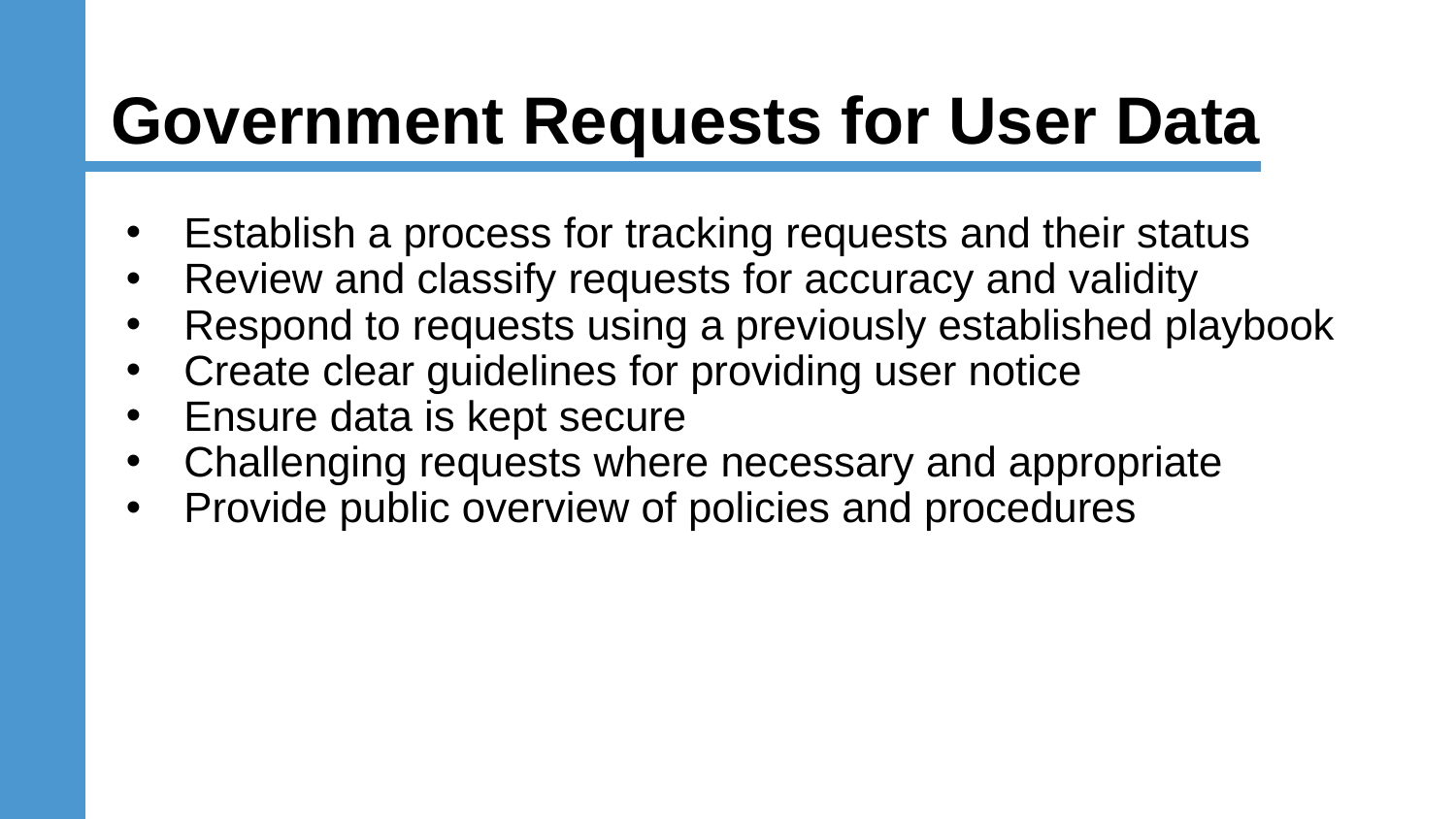

# Government Requests for User Data

Establish a process for tracking requests and their status
Review and classify requests for accuracy and validity
Respond to requests using a previously established playbook
Create clear guidelines for providing user notice
Ensure data is kept secure
Challenging requests where necessary and appropriate
Provide public overview of policies and procedures